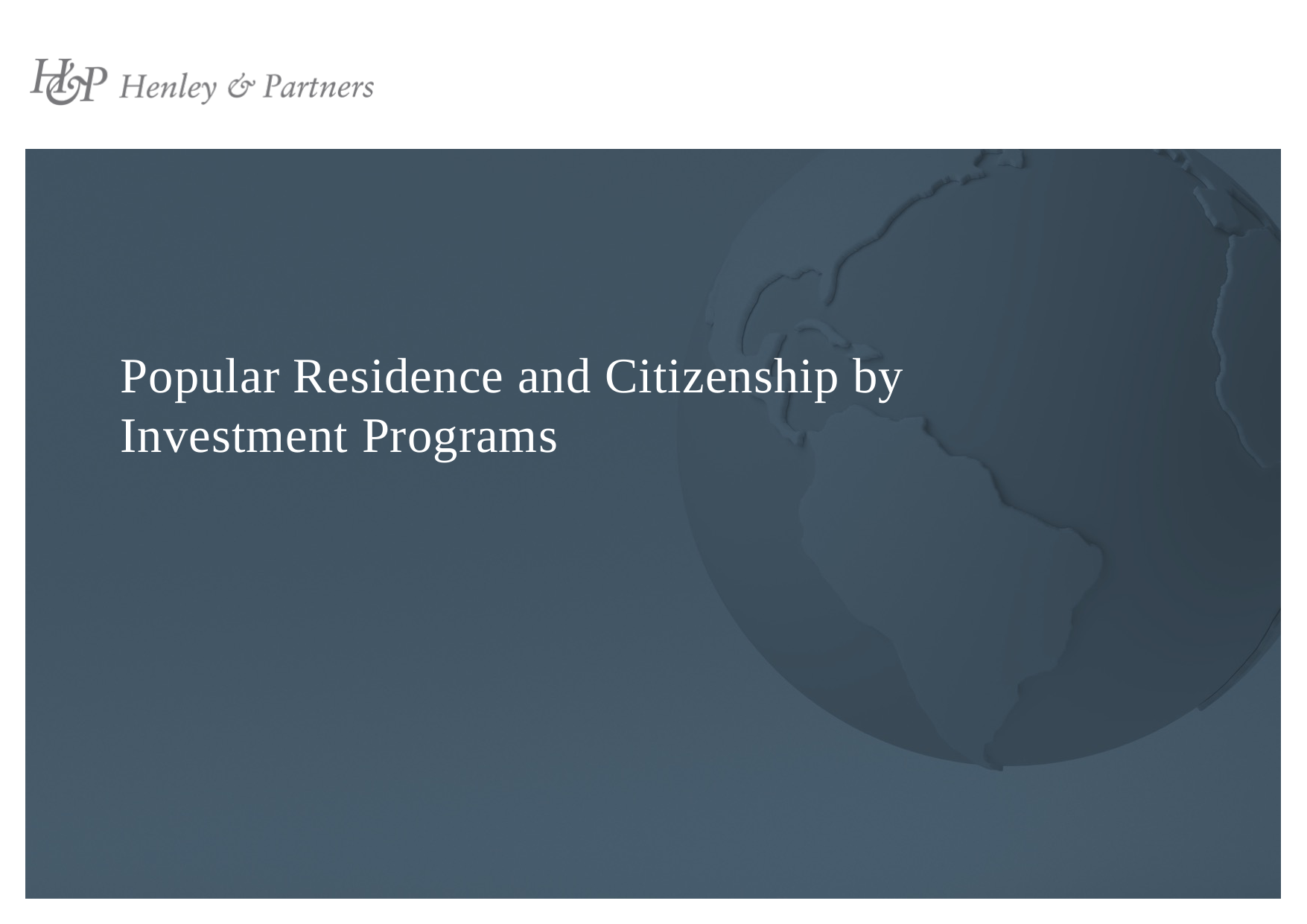

Popular Residence and Citizenship by Investment Programs